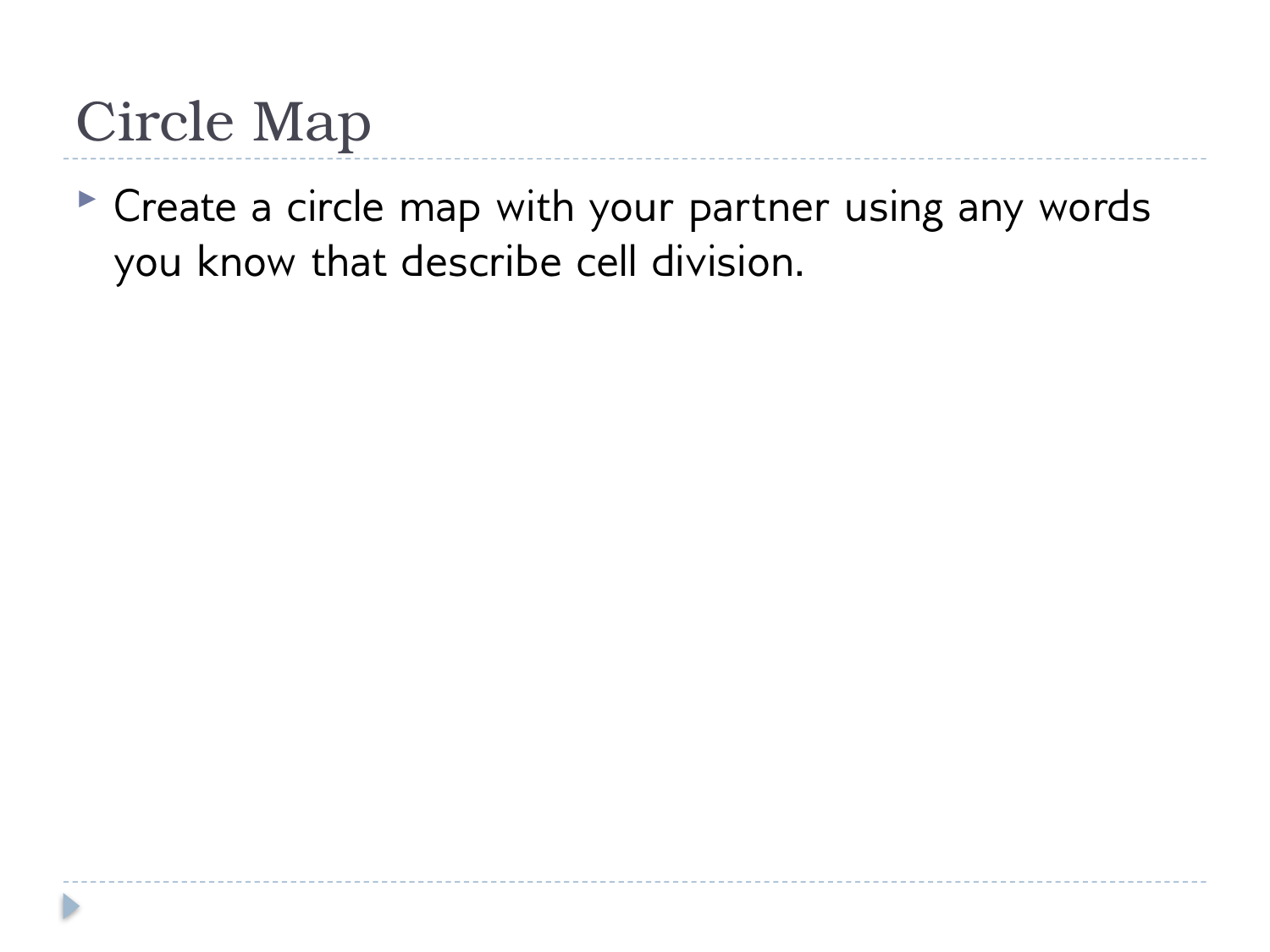

# Circle Map
Create a circle map with your partner using any words you know that describe cell division.